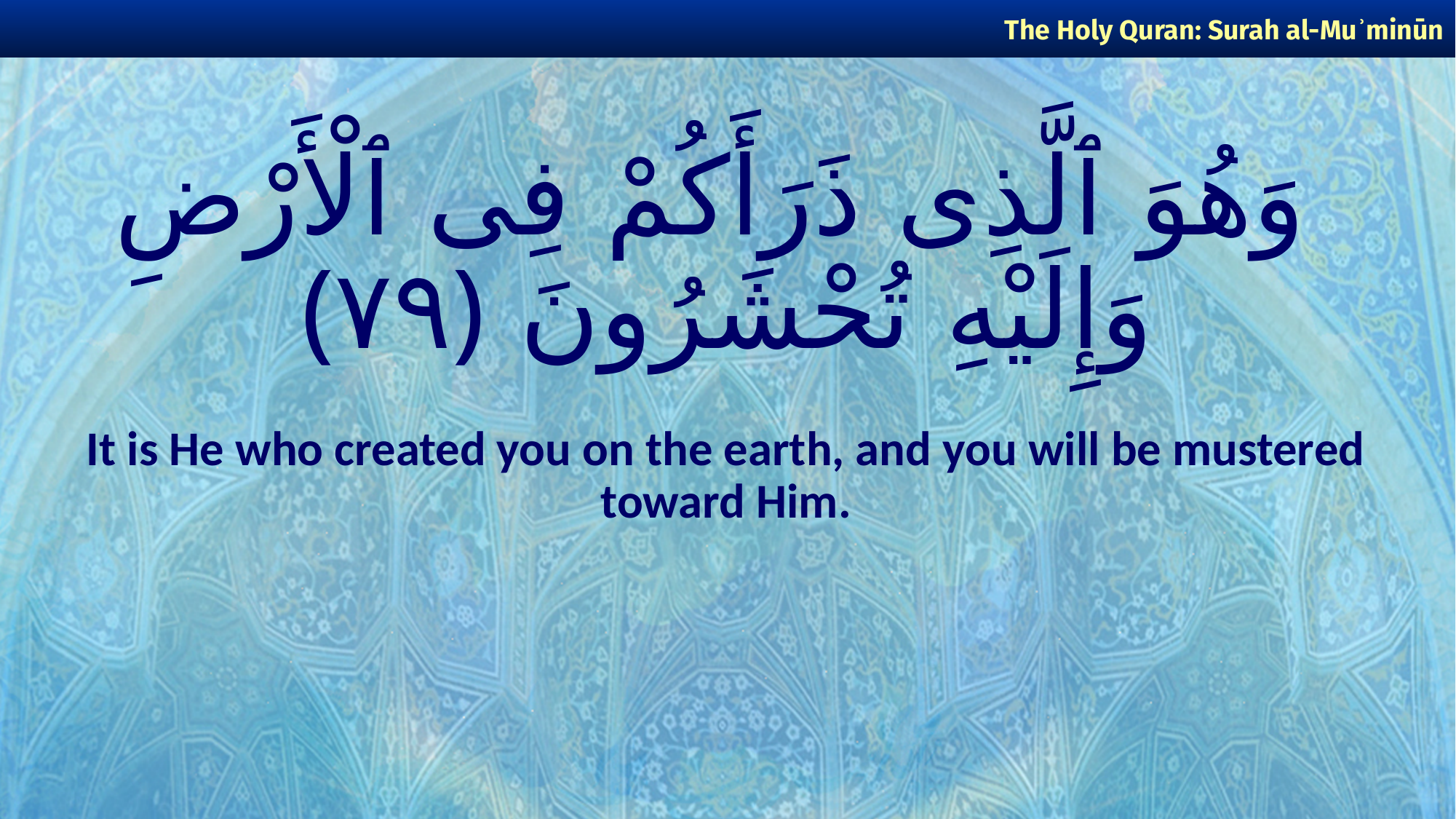

The Holy Quran: Surah al-Muʾminūn
# وَهُوَ ٱلَّذِى ذَرَأَكُمْ فِى ٱلْأَرْضِ وَإِلَيْهِ تُحْشَرُونَ ﴿٧٩﴾
It is He who created you on the earth, and you will be mustered toward Him.